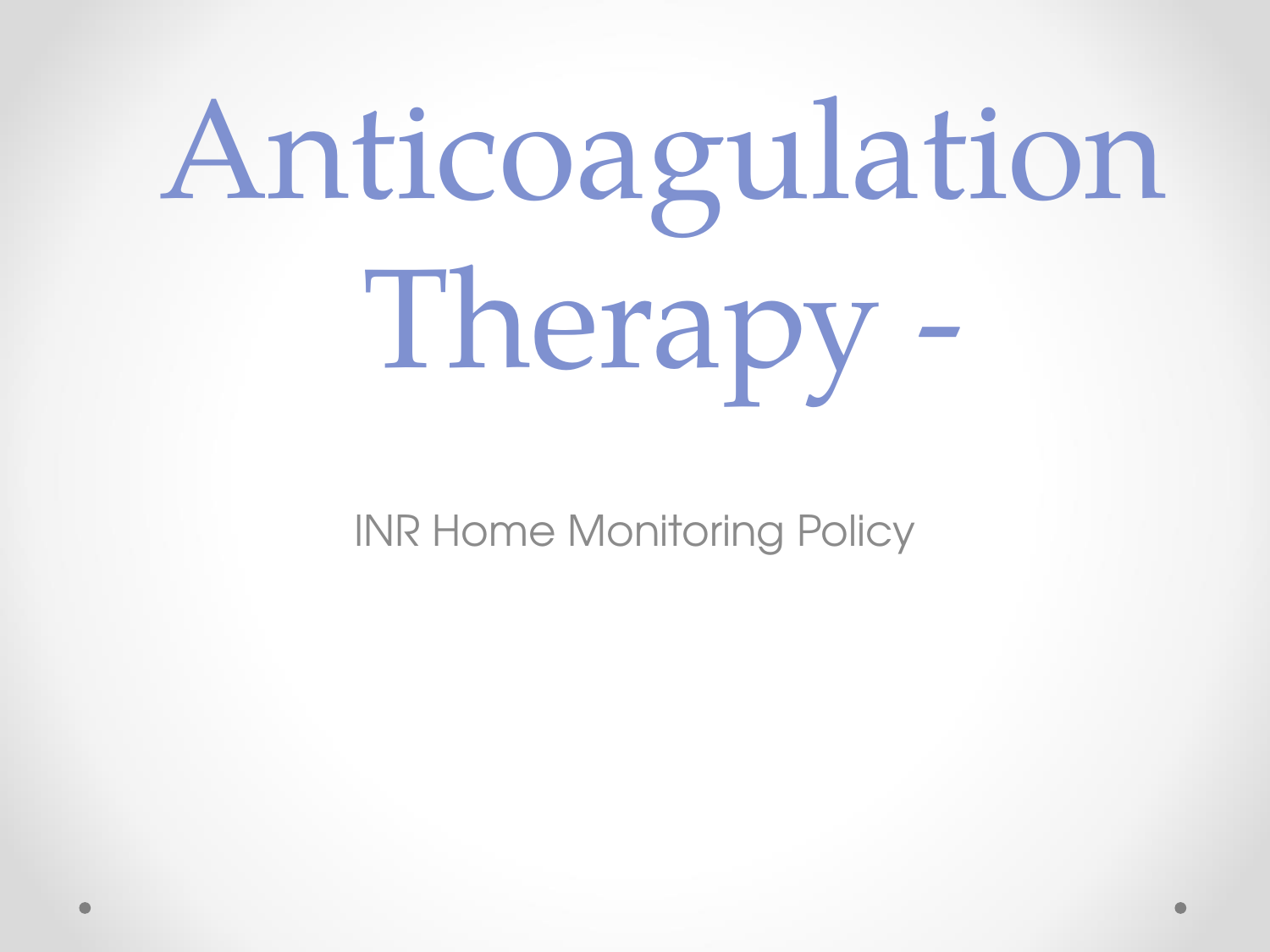

# Anticoagulation Therapy -
INR Home Monitoring Policy